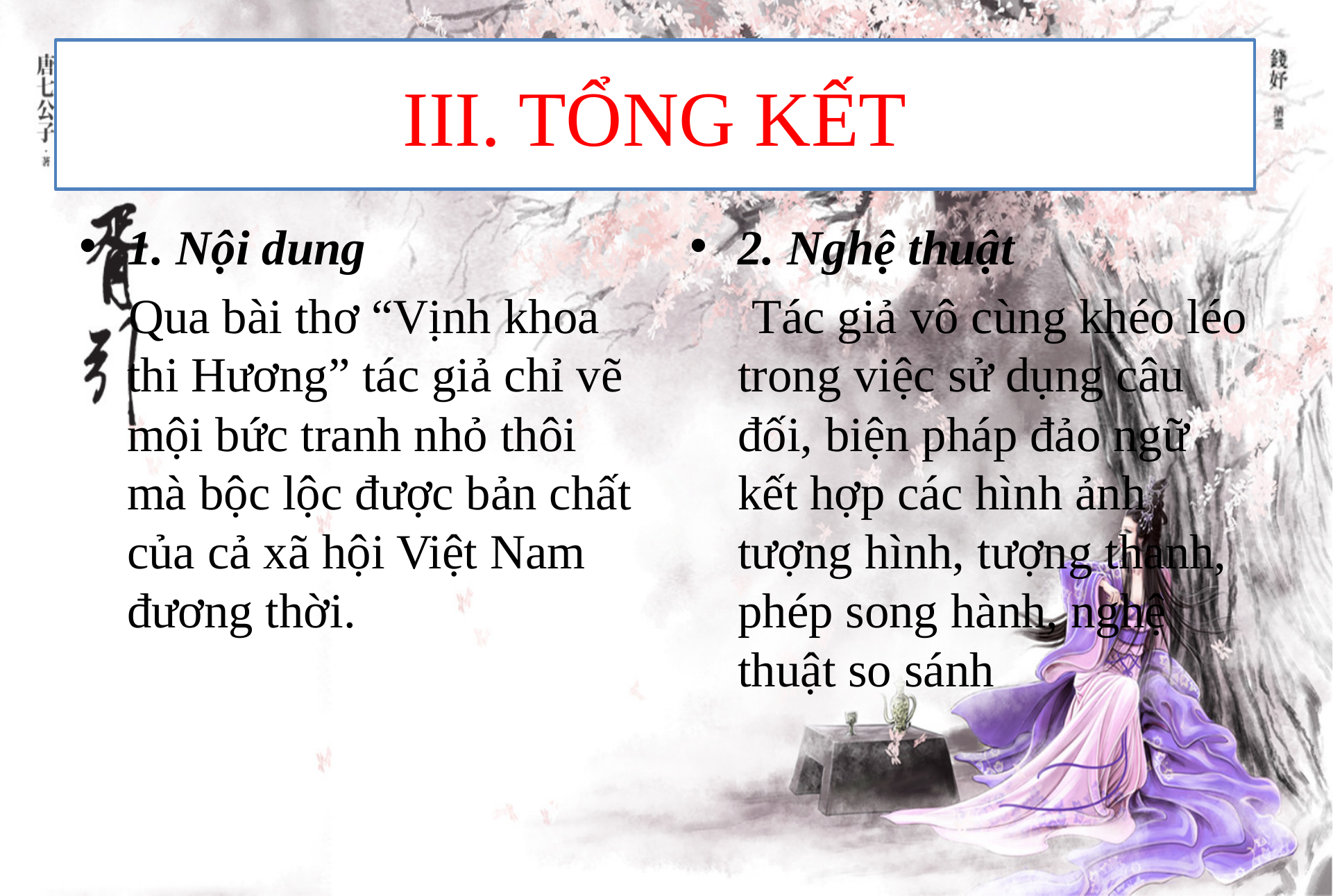

# III. TỔNG KẾT
1. Nội dung
    Qua bài thơ “Vịnh khoa thi Hương” tác giả chỉ vẽ mội bức tranh nhỏ thôi mà bộc lộc được bản chất của cả xã hội Việt Nam đương thời.
2. Nghệ thuật
     Tác giả vô cùng khéo léo trong việc sử dụng câu đối, biện pháp đảo ngữ kết hợp các hình ảnh tượng hình, tượng thanh, phép song hành, nghệ thuật so sánh